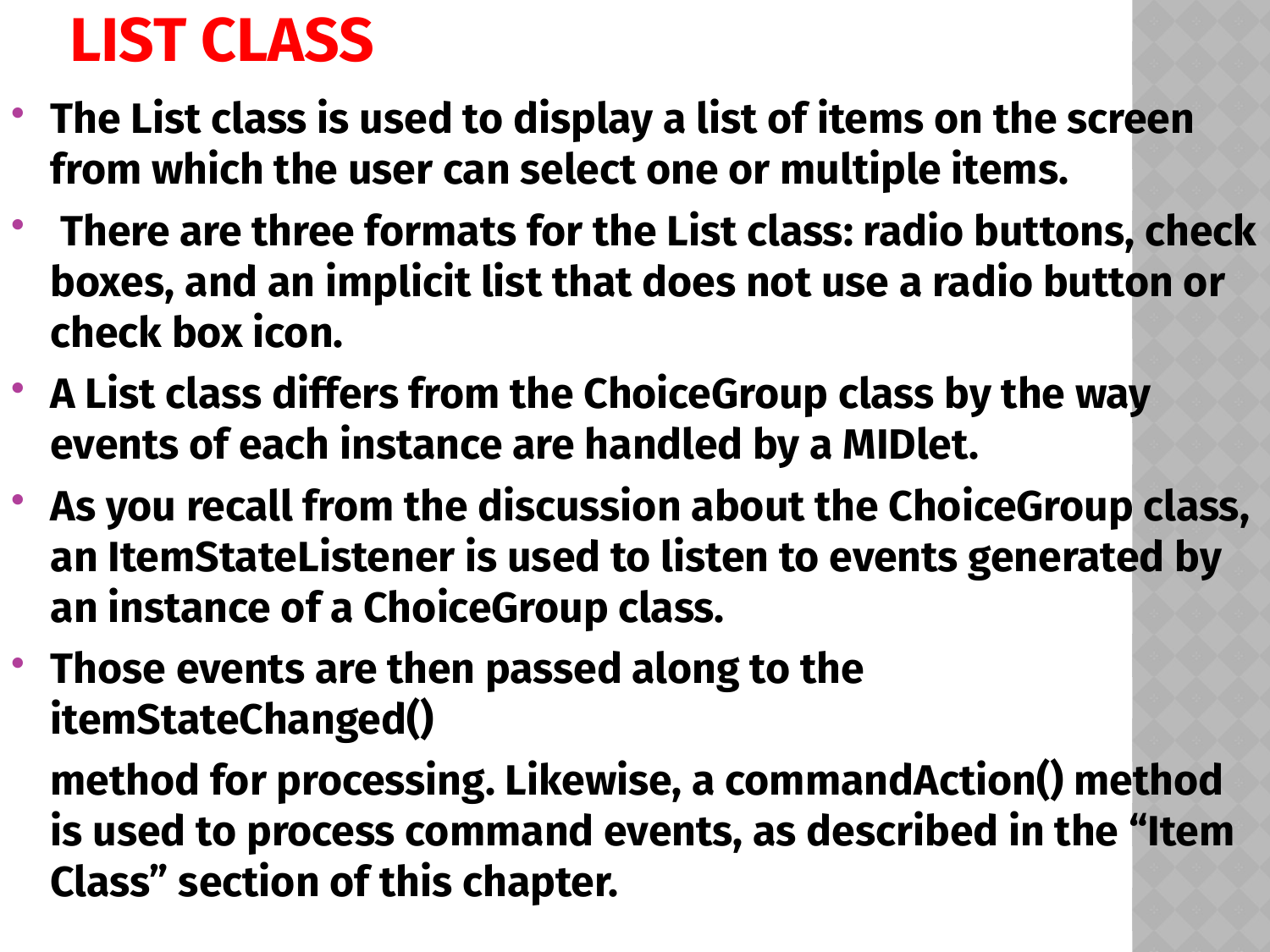

# List Class
The List class is used to display a list of items on the screen from which the user can select one or multiple items.
 There are three formats for the List class: radio buttons, check boxes, and an implicit list that does not use a radio button or check box icon.
A List class differs from the ChoiceGroup class by the way events of each instance are handled by a MIDlet.
As you recall from the discussion about the ChoiceGroup class, an ItemStateListener is used to listen to events generated by an instance of a ChoiceGroup class.
Those events are then passed along to the itemStateChanged()
	method for processing. Likewise, a commandAction() method is used to process command events, as described in the “Item Class” section of this chapter.